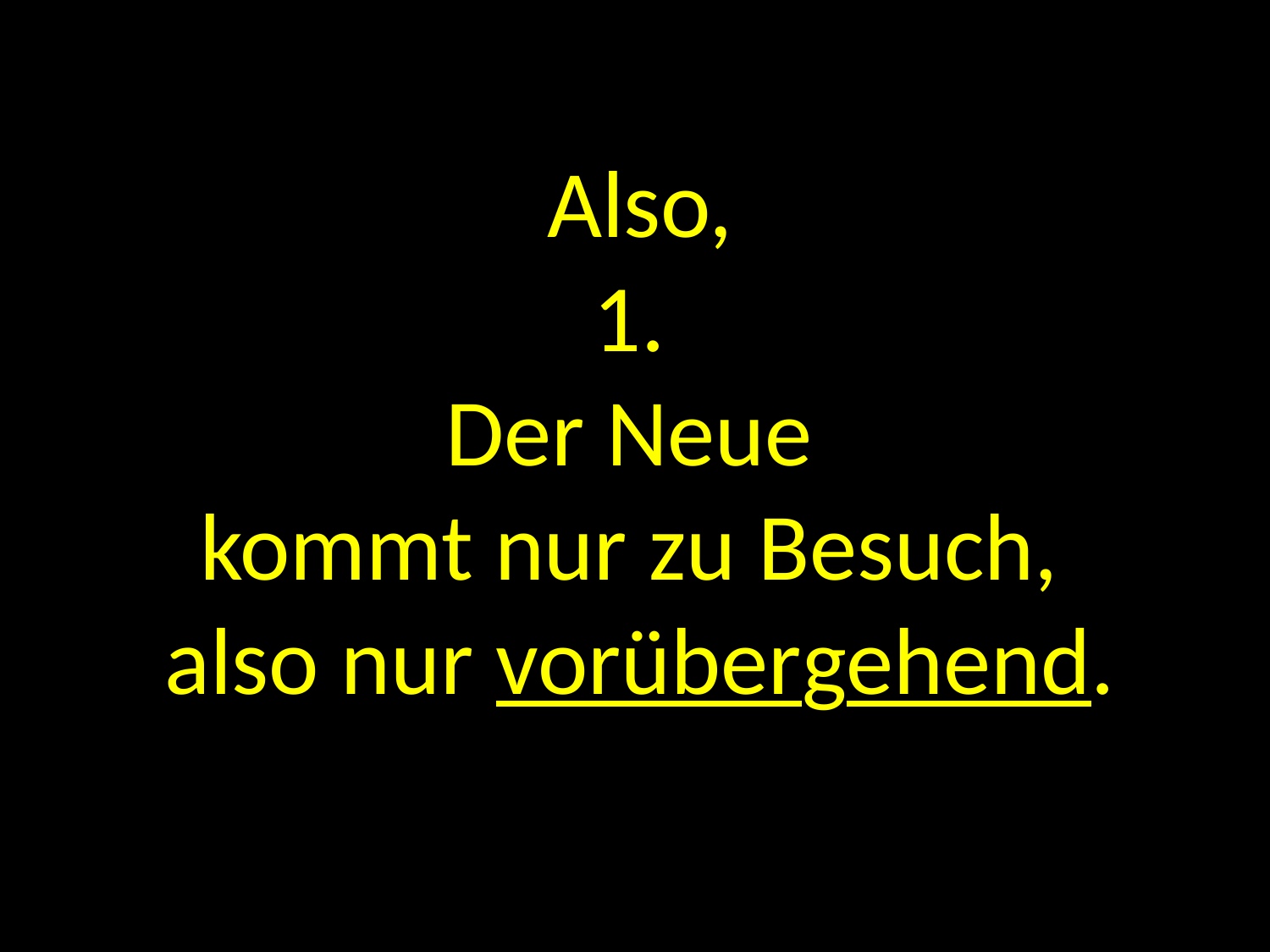

Also,
1.
Der Neue
kommt nur zu Besuch,
also nur vorübergehend.